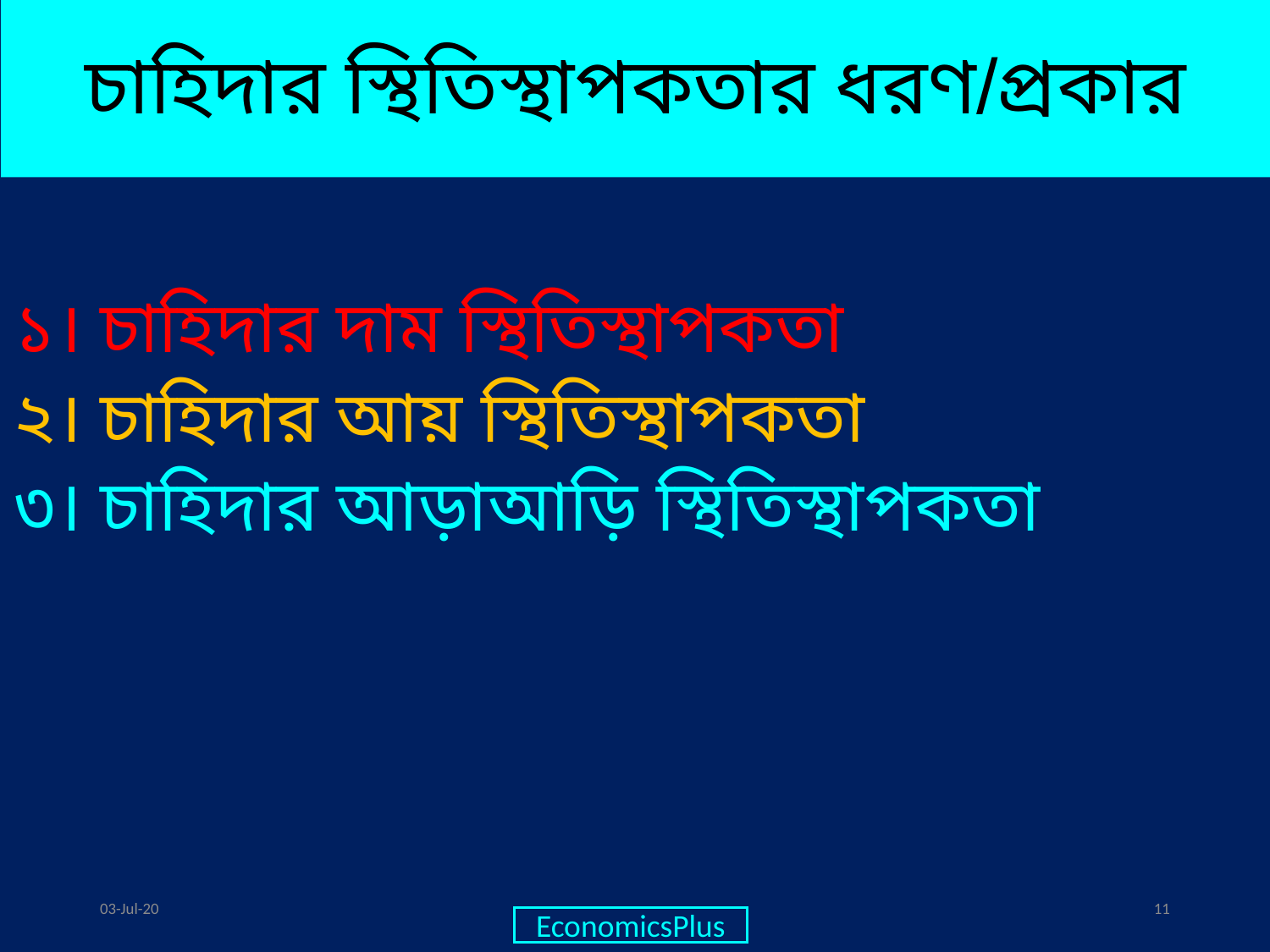

# চাহিদার স্থিতিস্থাপকতার ধরণ/প্রকার
১। চাহিদার দাম স্থিতিস্থাপকতা
২। চাহিদার আয় স্থিতিস্থাপকতা
৩। চাহিদার আড়াআড়ি স্থিতিস্থাপকতা

03-Jul-20
11
EconomicsPlus